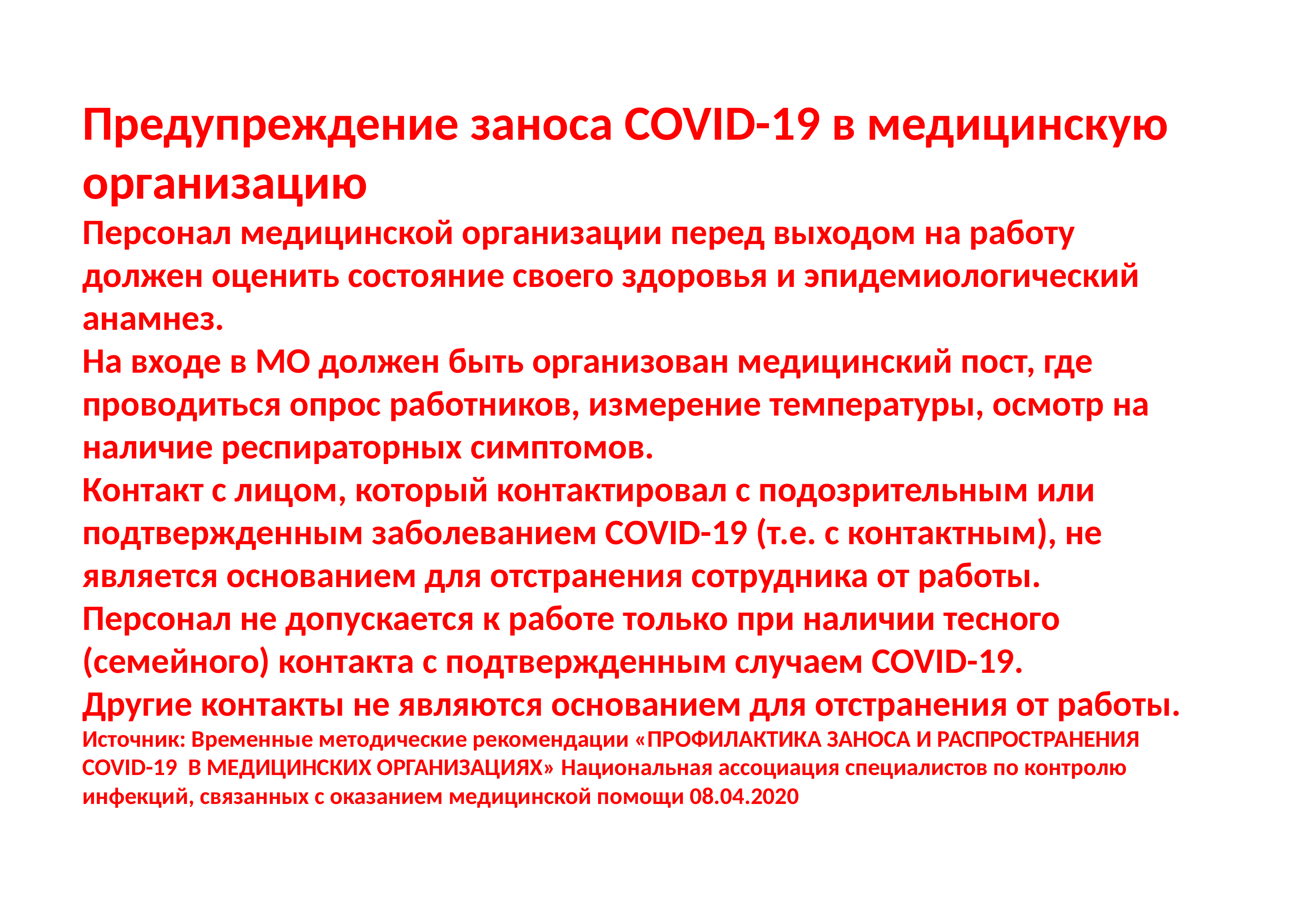

Предупреждение заноса COVID-19 в медицинскую организацию
Персонал медицинской организации перед выходом на работу должен оценить состояние своего здоровья и эпидемиологический анамнез.
На входе в МО должен быть организован медицинский пост, где проводиться опрос работников, измерение температуры, осмотр на наличие респираторных симптомов.
Контакт с лицом, который контактировал с подозрительным или подтвержденным заболеванием COVID-19 (т.е. с контактным), не является основанием для отстранения сотрудника от работы.
Персонал не допускается к работе только при наличии тесного (семейного) контакта с подтвержденным случаем COVID-19.
Другие контакты не являются основанием для отстранения от работы.
Источник: Временные методические рекомендации «ПРОФИЛАКТИКА ЗАНОСА И РАСПРОСТРАНЕНИЯ COVID-19  В МЕДИЦИНСКИХ ОРГАНИЗАЦИЯХ» Национальная ассоциация специалистов по контролю инфекций, связанных с оказанием медицинской помощи 08.04.2020